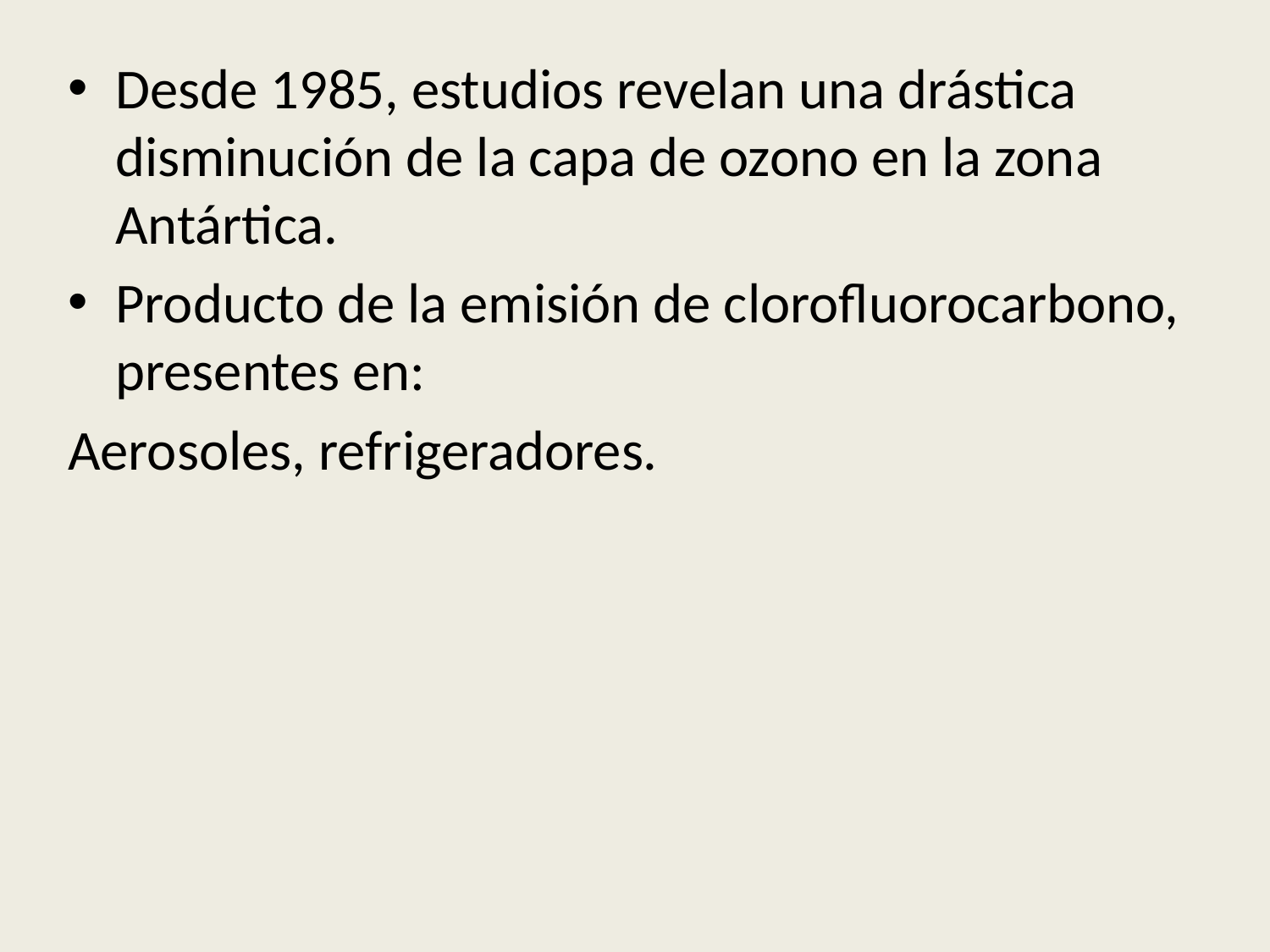

Desde 1985, estudios revelan una drástica disminución de la capa de ozono en la zona Antártica.
Producto de la emisión de clorofluorocarbono, presentes en:
Aerosoles, refrigeradores.